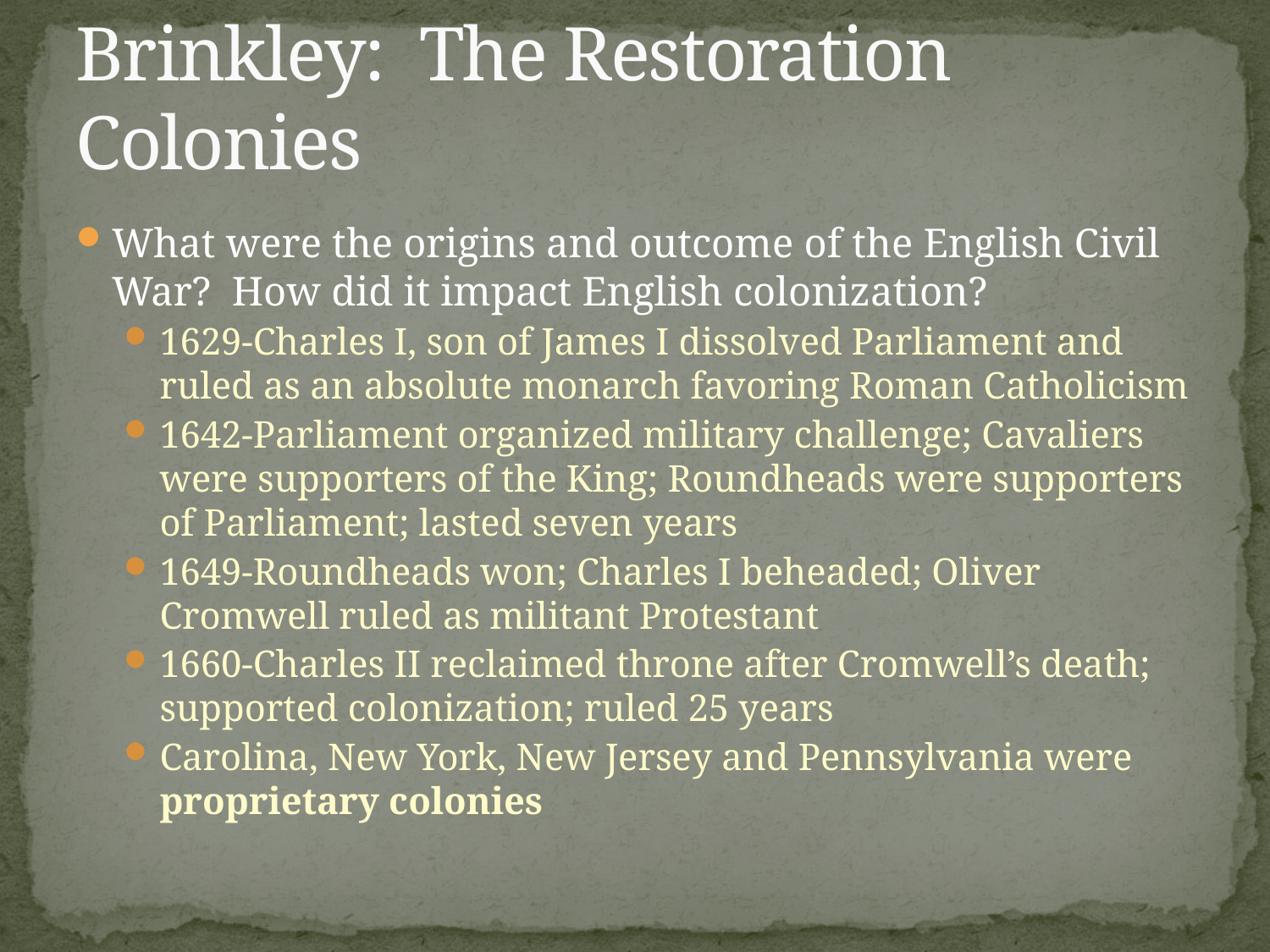

# Brinkley:  The Restoration Colonies
What were the origins and outcome of the English Civil War?  How did it impact English colonization?
1629-Charles I, son of James I dissolved Parliament and ruled as an absolute monarch favoring Roman Catholicism
1642-Parliament organized military challenge; Cavaliers were supporters of the King; Roundheads were supporters of Parliament; lasted seven years
1649-Roundheads won; Charles I beheaded; Oliver Cromwell ruled as militant Protestant
1660-Charles II reclaimed throne after Cromwell’s death; supported colonization; ruled 25 years
Carolina, New York, New Jersey and Pennsylvania were proprietary colonies